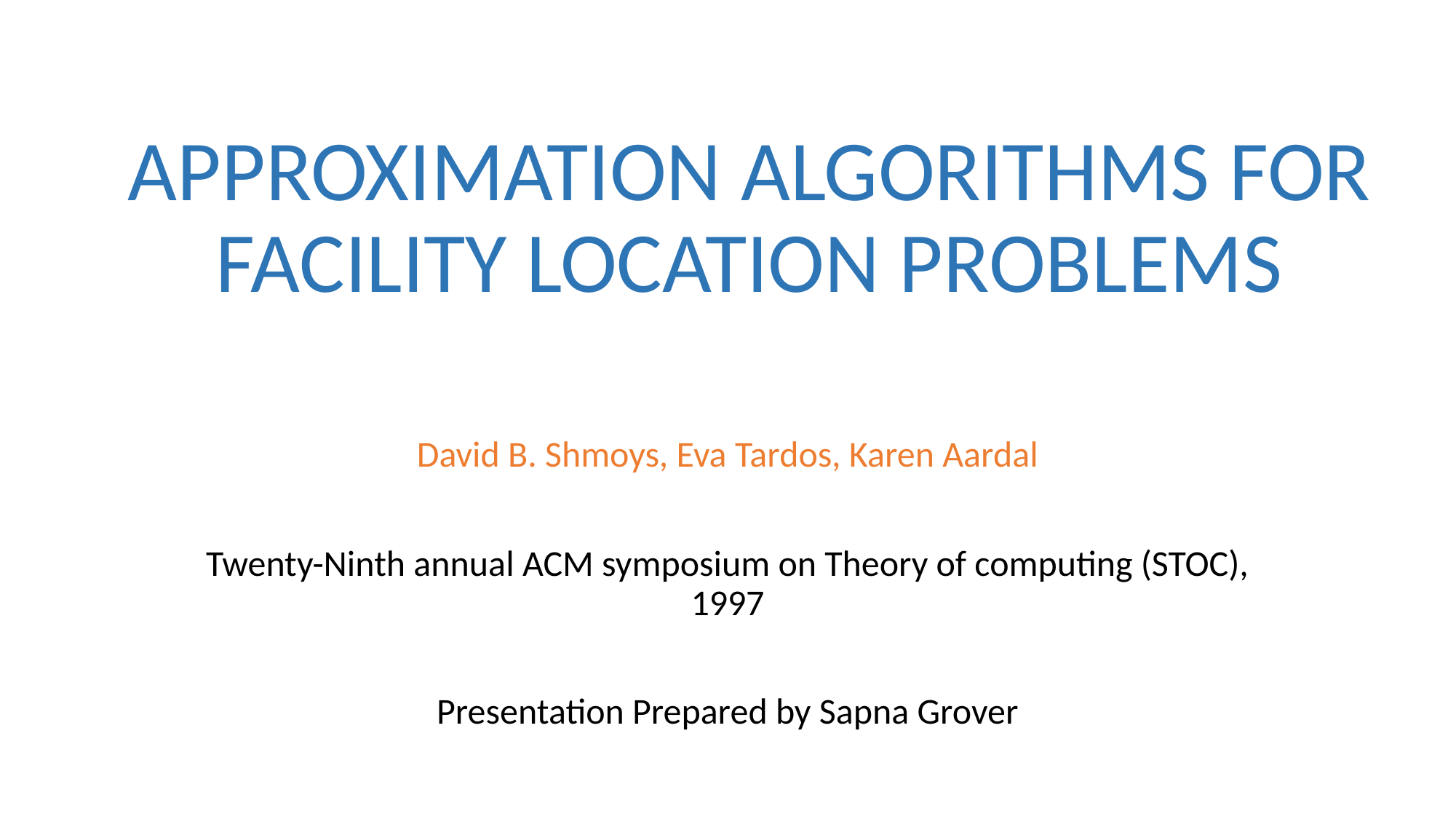

# APPROXIMATION ALGORITHMS FOR FACILITY LOCATION PROBLEMS
David B. Shmoys, Eva Tardos, Karen Aardal

Twenty-Ninth annual ACM symposium on Theory of computing (STOC), 1997

Presentation Prepared by Sapna Grover